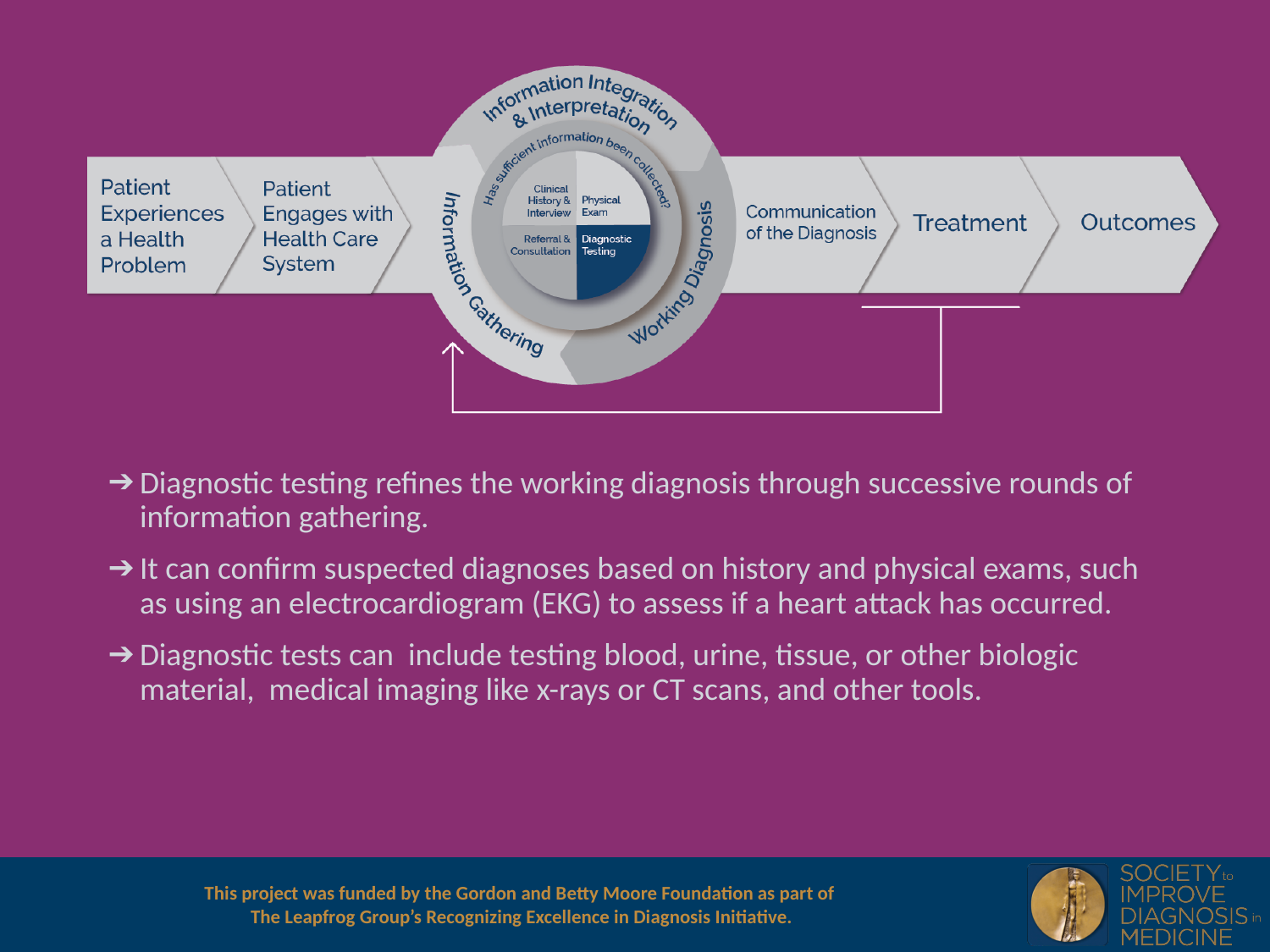

Diagnostic testing refines the working diagnosis through successive rounds of information gathering.
It can confirm suspected diagnoses based on history and physical exams, such as using an electrocardiogram (EKG) to assess if a heart attack has occurred.
Diagnostic tests can  include testing blood, urine, tissue, or other biologic material,  medical imaging like x-rays or CT scans, and other tools.